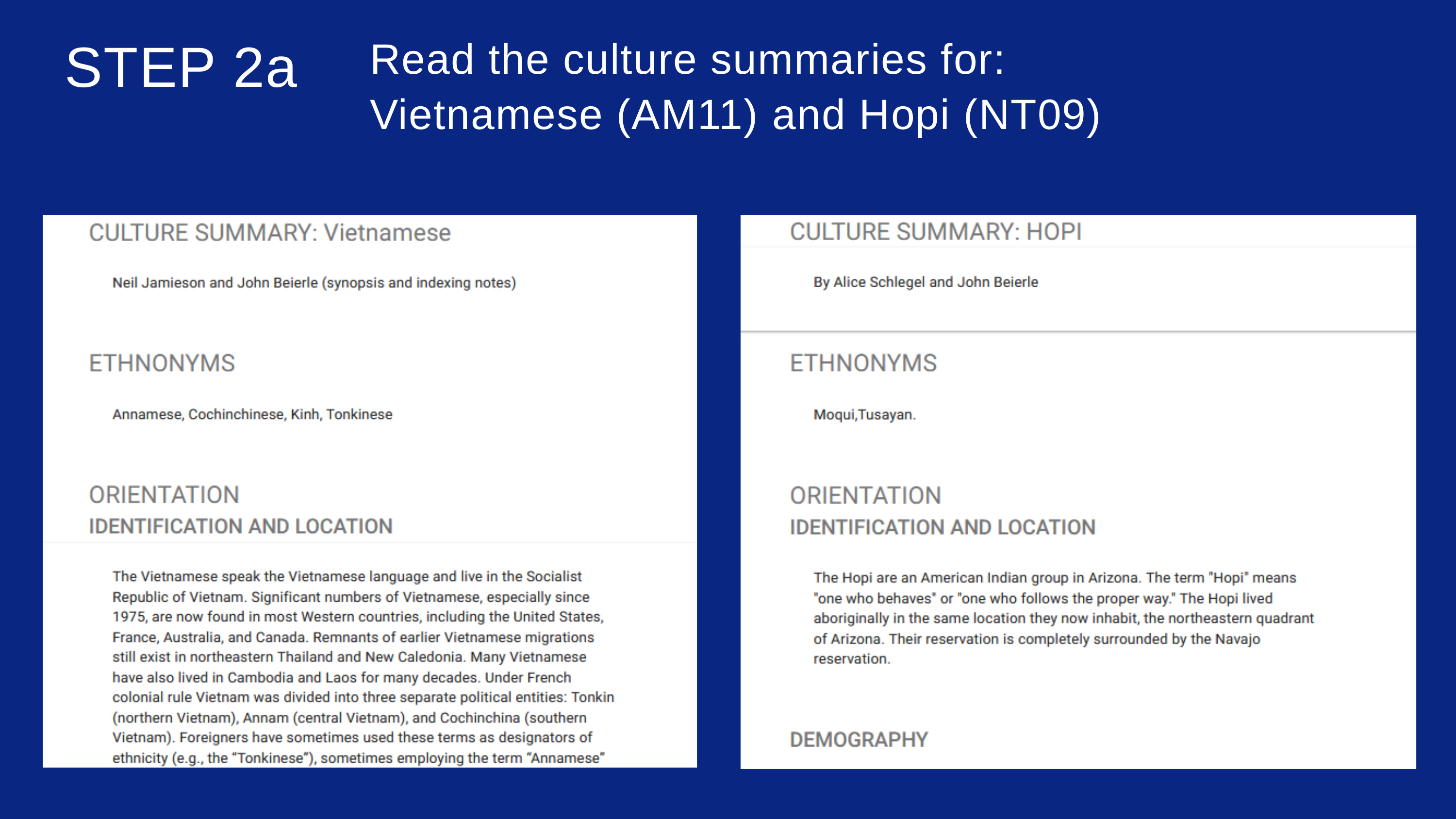

Read the culture summaries for: Vietnamese (AM11) and Hopi (NT09)
STEP 2a